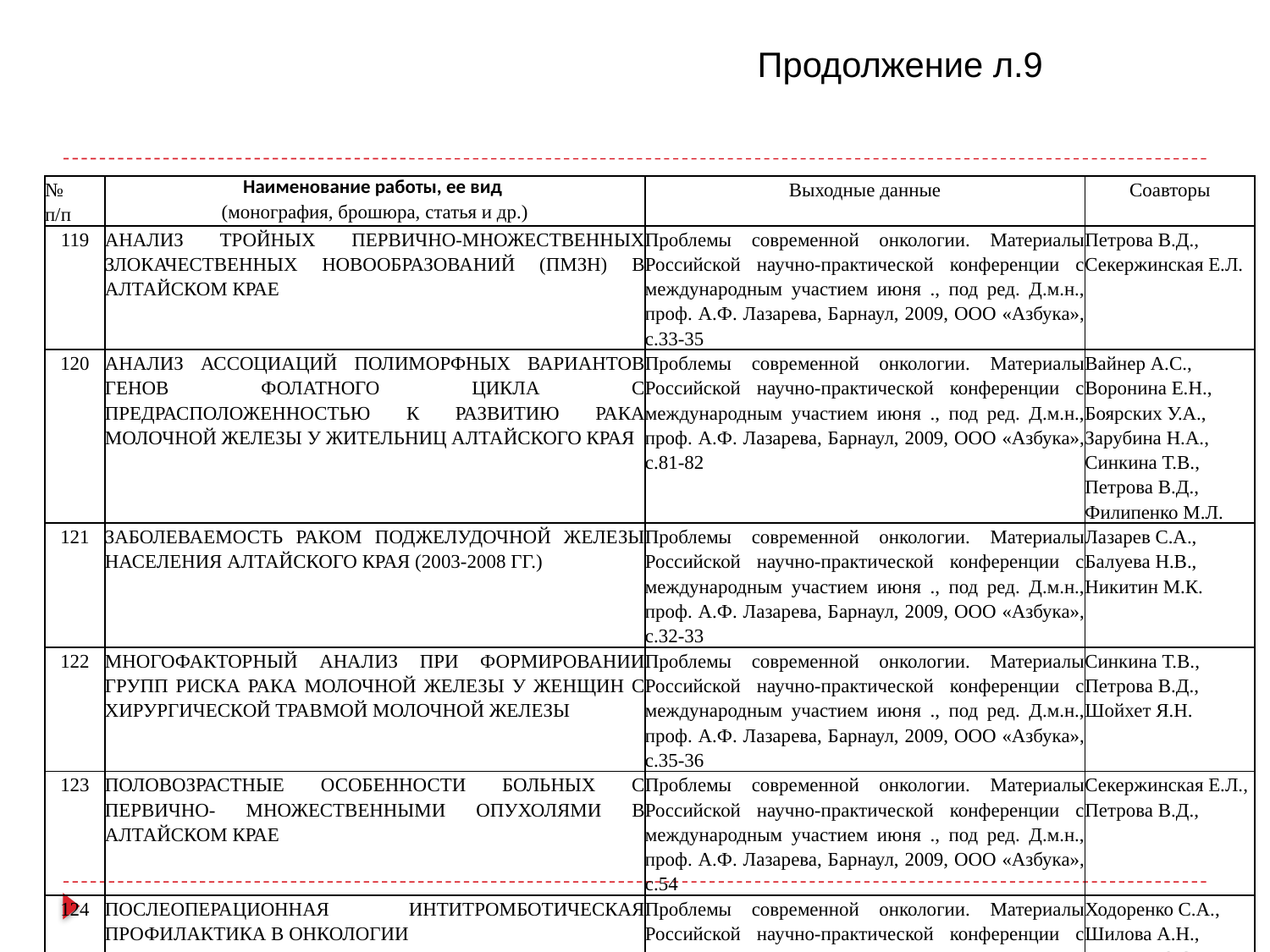

Продолжение л.9
| № п/п | Наименование работы, ее вид (монография, брошюра, статья и др.) | Выходные данные | Соавторы |
| --- | --- | --- | --- |
| 119 | АНАЛИЗ ТРОЙНЫХ ПЕРВИЧНО-МНОЖЕСТВЕННЫХ ЗЛОКАЧЕСТВЕННЫХ НОВООБРАЗОВАНИЙ (ПМЗН) В АЛТАЙСКОМ КРАЕ | Проблемы современной онкологии. Материалы Российской научно-практической конференции с международным участием июня ., под ред. Д.м.н., проф. А.Ф. Лазарева, Барнаул, 2009, ООО «Азбука», с.33-35 | Петрова В.Д., Секержинская Е.Л. |
| 120 | АНАЛИЗ АССОЦИАЦИЙ ПОЛИМОРФНЫХ ВАРИАНТОВ ГЕНОВ ФОЛАТНОГО ЦИКЛА С ПРЕДРАСПОЛОЖЕННОСТЬЮ К РАЗВИТИЮ РАКА МОЛОЧНОЙ ЖЕЛЕЗЫ У ЖИТЕЛЬНИЦ АЛТАЙСКОГО КРАЯ | Проблемы современной онкологии. Материалы Российской научно-практической конференции с международным участием июня ., под ред. Д.м.н., проф. А.Ф. Лазарева, Барнаул, 2009, ООО «Азбука», с.81-82 | Вайнер А.С., Воронина Е.Н., Боярских У.А., Зарубина Н.А., Синкина Т.В., Петрова В.Д., Филипенко М.Л. |
| 121 | ЗАБОЛЕВАЕМОСТЬ РАКОМ ПОДЖЕЛУДОЧНОЙ ЖЕЛЕЗЫ НАСЕЛЕНИЯ АЛТАЙСКОГО КРАЯ (2003-2008 ГГ.) | Проблемы современной онкологии. Материалы Российской научно-практической конференции с международным участием июня ., под ред. Д.м.н., проф. А.Ф. Лазарева, Барнаул, 2009, ООО «Азбука», с.32-33 | Лазарев С.А., Балуева Н.В., Никитин М.К. |
| 122 | МНОГОФАКТОРНЫЙ АНАЛИЗ ПРИ ФОРМИРОВАНИИ ГРУПП РИСКА РАКА МОЛОЧНОЙ ЖЕЛЕЗЫ У ЖЕНЩИН С ХИРУРГИЧЕСКОЙ ТРАВМОЙ МОЛОЧНОЙ ЖЕЛЕЗЫ | Проблемы современной онкологии. Материалы Российской научно-практической конференции с международным участием июня ., под ред. Д.м.н., проф. А.Ф. Лазарева, Барнаул, 2009, ООО «Азбука», с.35-36 | Синкина Т.В., Петрова В.Д., Шойхет Я.Н. |
| 123 | ПОЛОВОЗРАСТНЫЕ ОСОБЕННОСТИ БОЛЬНЫХ С ПЕРВИЧНО- МНОЖЕСТВЕННЫМИ ОПУХОЛЯМИ В АЛТАЙСКОМ КРАЕ | Проблемы современной онкологии. Материалы Российской научно-практической конференции с международным участием июня ., под ред. Д.м.н., проф. А.Ф. Лазарева, Барнаул, 2009, ООО «Азбука», с.54 | Секержинская Е.Л., Петрова В.Д., |
| 124 | ПОСЛЕОПЕРАЦИОННАЯ ИНТИТРОМБОТИЧЕСКАЯ ПРОФИЛАКТИКА В ОНКОЛОГИИ | Проблемы современной онкологии. Материалы Российской научно-практической конференции с международным участием июня ., под ред. Д.м.н., проф. А.Ф. Лазарева, Барнаул, 2009, ООО «Азбука», с.198-199 | Ходоренко С.А., Шилова А.Н., Баркаган З.С., , Мамот А.П., Назаров А.В., Россоха А.В. |
| 125 | ПРОФИЛАКТИКА РАКА ПРЕДСТАТЕЛЬНОЙ ЖЕЛЕЗЫ | Проблемы современной онкологии. Материалы Российской научно-практической конференции с международным участием июня ., под ред. Д.м.н., проф. А.Ф. Лазарева, Барнаул, 2009, ООО «Азбука», с.20-21 | Ганов Д.И., Варламов С.А., Петрова В.Д. |
| 126 | ПРОФИЛАКТИКА РАКА ПРЕДСТАТЕЛЬНОЙ ЖЕЛЕЗЫ | Проблемы клинической медицины Барнаул, ИД «Алтапресс», №2 (20), 2009, с. 70-72 | Д.И. Ганов |
| 127 | ФАКТОРЫ РИСКА РАКА МОЛОЧНОЙ ЖЕЛЕЗЫ (СОВРЕМЕННОЕ ПРЕДСТАВЛЕНИЕ) | Проблемы клинической медицины Барнаул, ИД «Алтапресс», №2 (20), 2009, с. 42-46 | Т.В. Синкина, В.Д. Петрова, Я.Н. Шойхет |
| 128 | ЭПИДЕМИОЛОГИЯ РАКА МОЛОЧНОЙ ЖЕЛЕЗЫ В АЛТАЙСКОМ КРАЕ | Сибирский онкологический журнал. Материалы Российской научно-практической конференции с международным участием, посвященном 30-летию НИИ онкологии СО РАМН. Современная онкология: достижения и перспективы развития. сентября ., Томск, 2009. Приложение №2. с.216 | Л.А. Чурилова В.П. Цивкина, Л.С. Скрябина, С.И. Маркосян, О.А. Матящ |
| 129 | ФАКТОР ВОЗРАСТА И НАЧАЛО СКРИНИНГА РАКА МОЛОЧНОЙ ЖЕЛЕЗЫ У ЖЕНЩИН АЛТАЙСКОГО КРАЯ | Проблемы современной онкологии. Материалы Российской научно-практической конференции с международным участием июня ., под ред. Д.м.н., проф. А.Ф. Лазарева, Барнаул, 2009, ООО «Азбука», с.47 | Петрова В.Д., Селезнёва И.А., Синкина Т.В. |
| 130 | ЭПИДЕМИОЛОГИЯ РАКА МОЛОЧНОЙ ЖЕЛЕЗЫ В АЛТАЙСКОМ КРАЕ | XIII Российский онкологический конгресс ноября 2009 года, Москва Российская академия государственной службы при Президенте РФ, с.295-296 | Чурилова Л.А., Цивкина В.П., Скрябина Л.С., Маркосян С.И., Матяш О.А., |
| 131 | EXPRESSION OF STERIODS AND HER2-NEU RECEPTORS IN BREAST TUMORS ASSOCIATED WITH BRCA1 GENE MUTATIONS | Sournal of clinical oncology 2009 ASCO Annual Meeting Proceedings 45-th Annual Neeting May 29 – . , Convention Center Orlando, Fl vol27 N155 Part I of II May 20.2009. N22223 | N.A. Zarubina, V.D. Petrova, T.V. Sinkina, S.A. Terekhova, V.A. Boyarskikh, E.V. Pechkovsky, O.V. Mishukova, M.L. Filipenko |